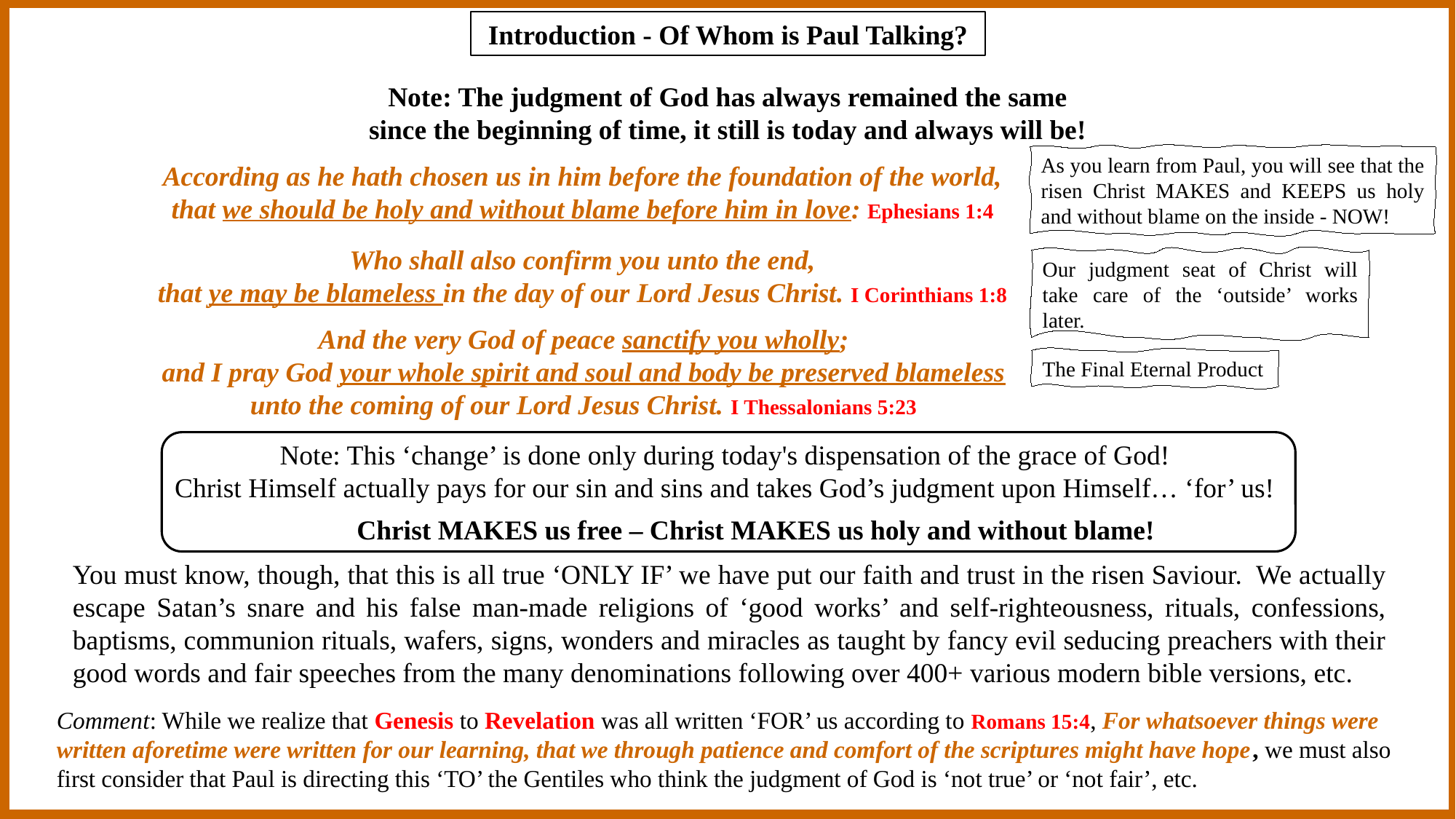

Introduction - Of Whom is Paul Talking?
Note: The judgment of God has always remained the same since the beginning of time, it still is today and always will be!
As you learn from Paul, you will see that the risen Christ MAKES and KEEPS us holy and without blame on the inside - NOW!
According as he hath chosen us in him before the foundation of the world,
that we should be holy and without blame before him in love: Ephesians 1:4
Who shall also confirm you unto the end,
that ye may be blameless in the day of our Lord Jesus Christ. I Corinthians 1:8
Our judgment seat of Christ will take care of the ‘outside’ works later.
And the very God of peace sanctify you wholly;
and I pray God your whole spirit and soul and body be preserved blameless
unto the coming of our Lord Jesus Christ. I Thessalonians 5:23
The Final Eternal Product
Note: This ‘change’ is done only during today's dispensation of the grace of God!
Christ Himself actually pays for our sin and sins and takes God’s judgment upon Himself… ‘for’ us!

Christ MAKES us free – Christ MAKES us holy and without blame!

You must know, though, that this is all true ‘ONLY IF’ we have put our faith and trust in the risen Saviour.  We actually escape Satan’s snare and his false man-made religions of ‘good works’ and self-righteousness, rituals, confessions, baptisms, communion rituals, wafers, signs, wonders and miracles as taught by fancy evil seducing preachers with their good words and fair speeches from the many denominations following over 400+ various modern bible versions, etc.
Comment: While we realize that Genesis to Revelation was all written ‘FOR’ us according to Romans 15:4, For whatsoever things were written aforetime were written for our learning, that we through patience and comfort of the scriptures might have hope, we must also first consider that Paul is directing this ‘TO’ the Gentiles who think the judgment of God is ‘not true’ or ‘not fair’, etc.